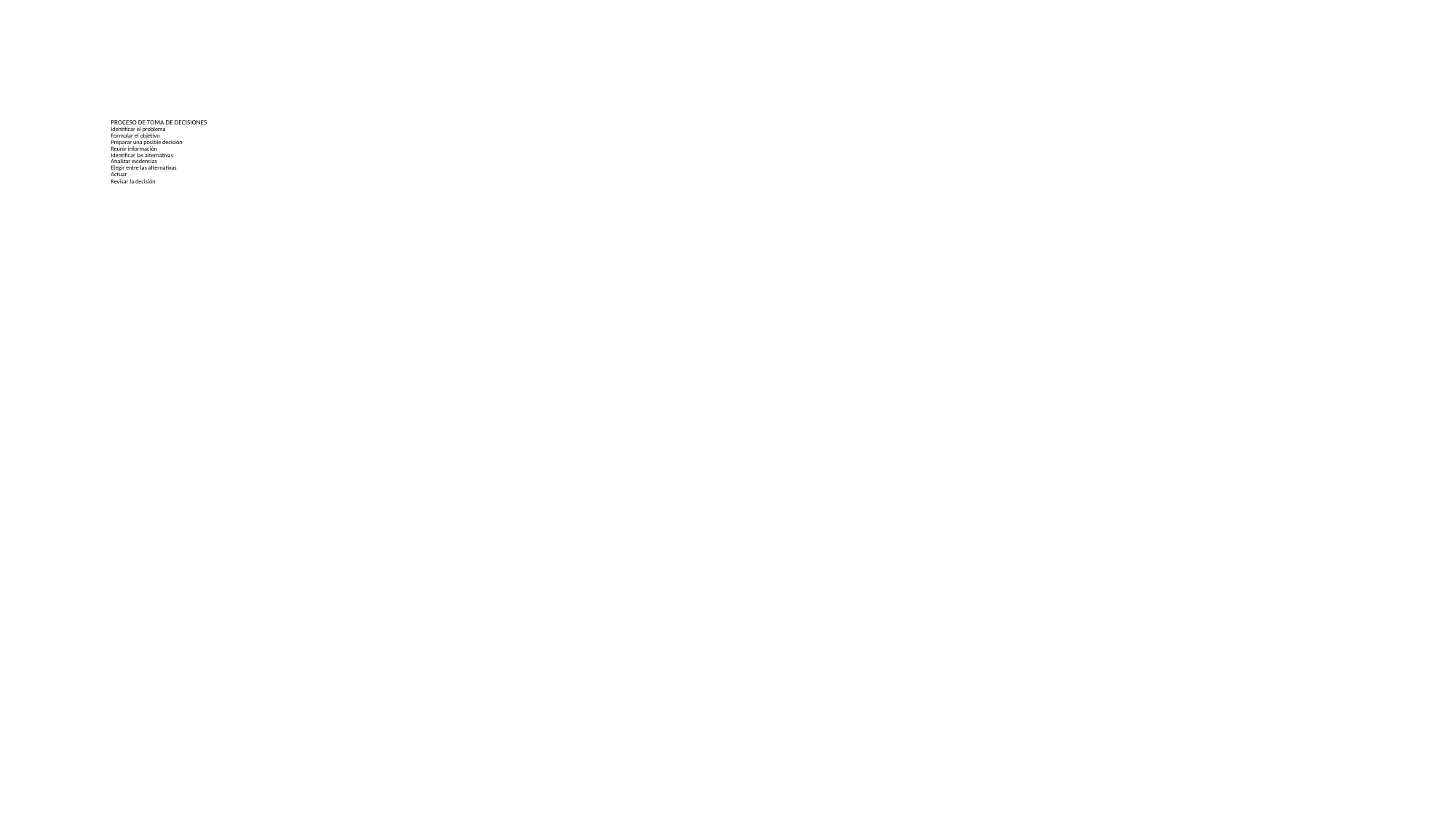

# PROCESO DE TOMA DE DECISIONES Identificar el problema Formular el objetivo Preparar una posible decisión Reunir información Identificar las alternativas Analizar evidencias Elegir entre las alternativas Actuar Revisar la decisión